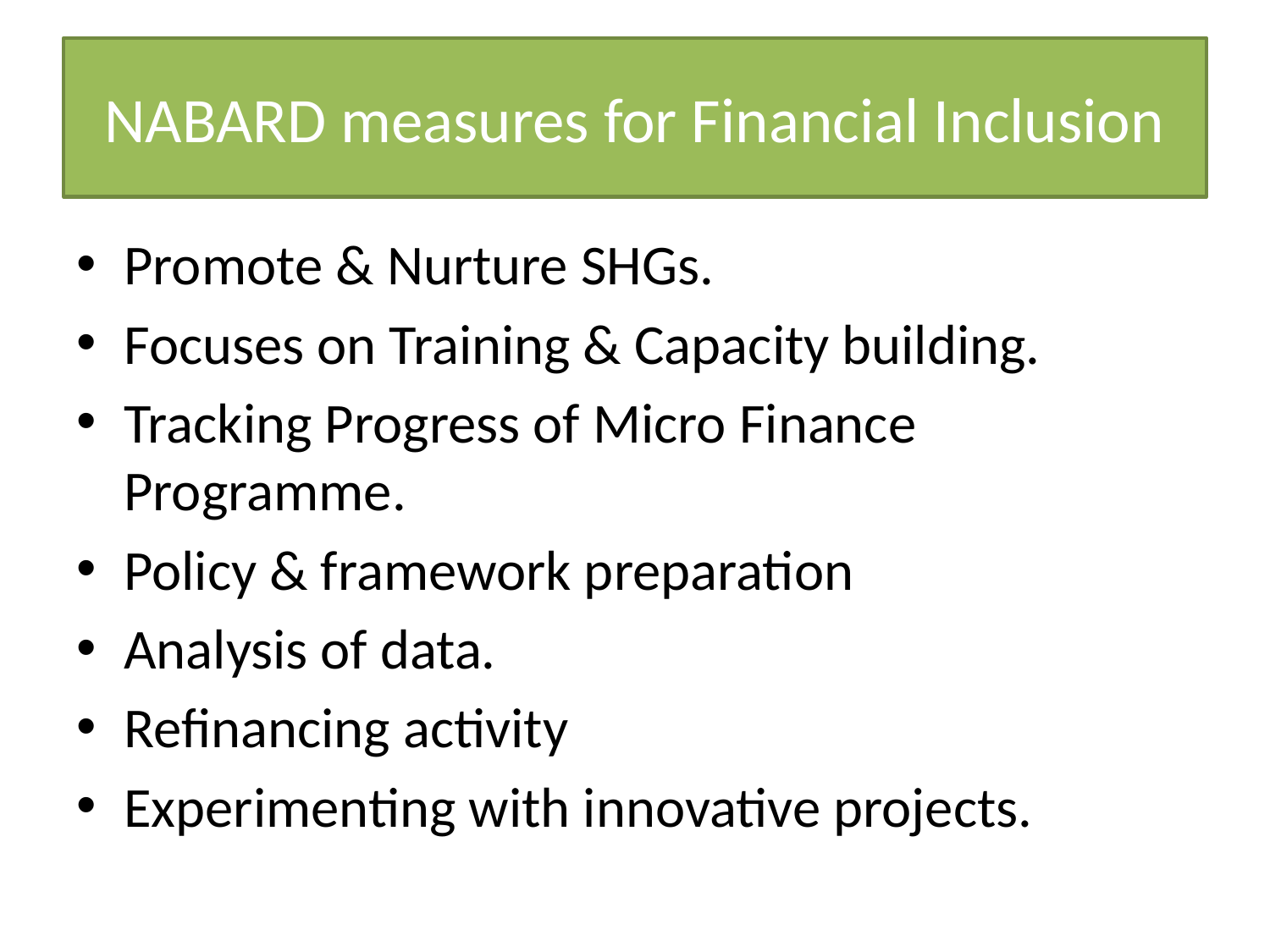

# NABARD measures for Financial Inclusion
Promote & Nurture SHGs.
Focuses on Training & Capacity building.
Tracking Progress of Micro Finance Programme.
Policy & framework preparation
Analysis of data.
Refinancing activity
Experimenting with innovative projects.